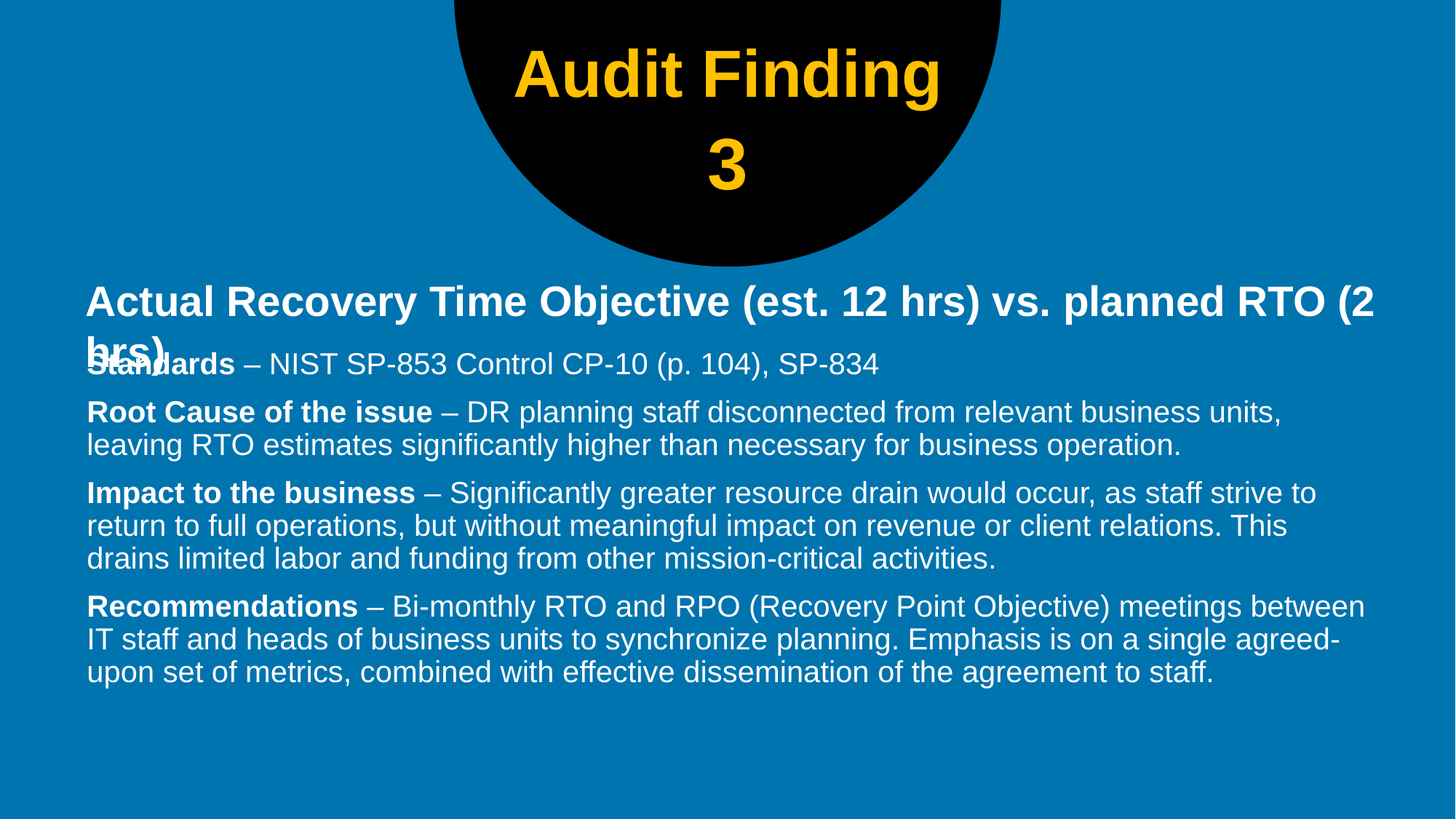

Audit Finding
3
Actual Recovery Time Objective (est. 12 hrs) vs. planned RTO (2 hrs)
Standards – NIST SP-853 Control CP-10 (p. 104), SP-834
Root Cause of the issue – DR planning staff disconnected from relevant business units, leaving RTO estimates significantly higher than necessary for business operation.
Impact to the business – Significantly greater resource drain would occur, as staff strive to return to full operations, but without meaningful impact on revenue or client relations. This drains limited labor and funding from other mission-critical activities.
Recommendations – Bi-monthly RTO and RPO (Recovery Point Objective) meetings between IT staff and heads of business units to synchronize planning. Emphasis is on a single agreed-upon set of metrics, combined with effective dissemination of the agreement to staff.